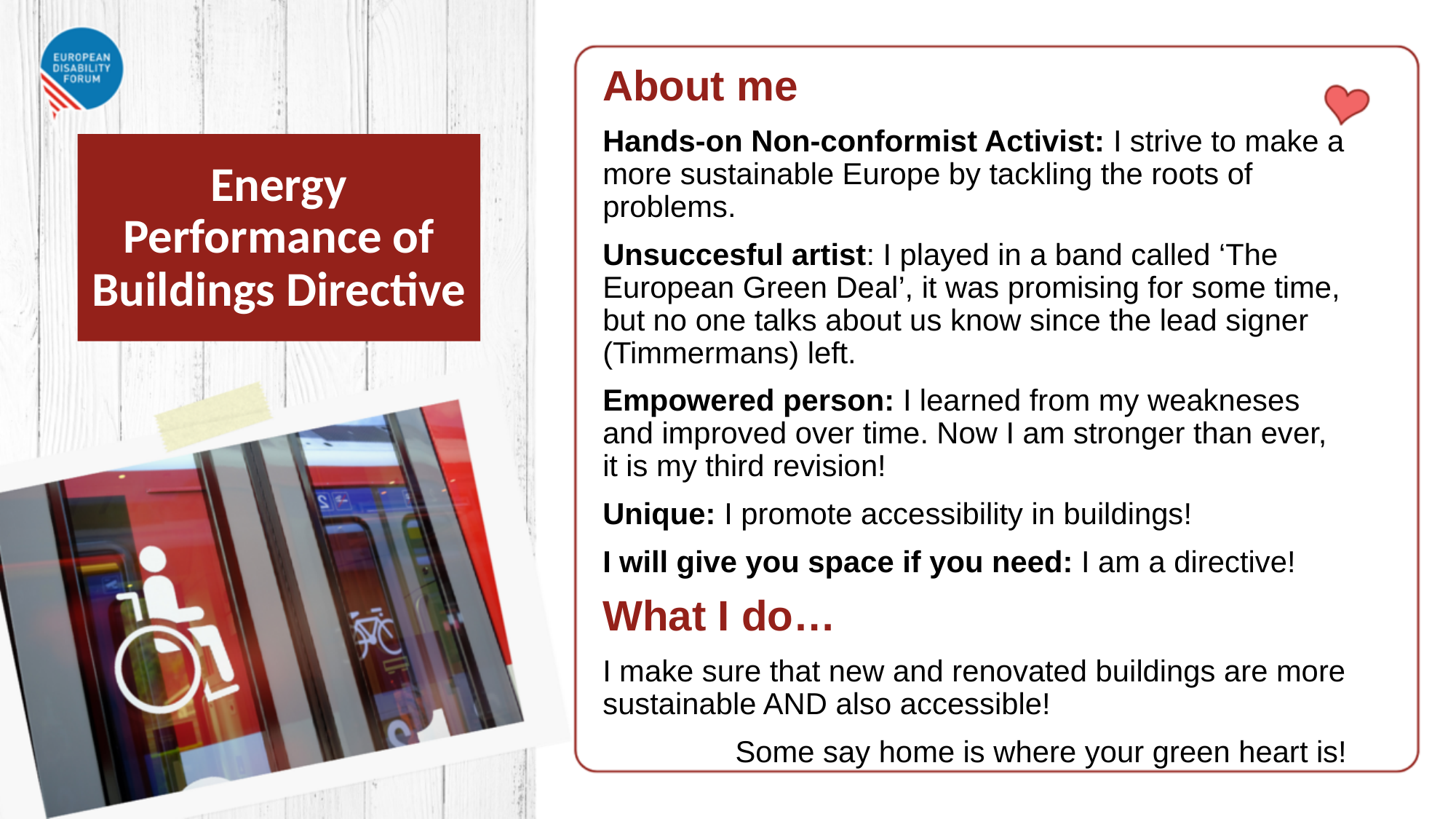

About me
Hands-on Non-conformist Activist: I strive to make a more sustainable Europe by tackling the roots of problems.
Unsuccesful artist: I played in a band called ‘The European Green Deal’, it was promising for some time, but no one talks about us know since the lead signer (Timmermans) left.
Empowered person: I learned from my weakneses and improved over time. Now I am stronger than ever, it is my third revision!
Unique: I promote accessibility in buildings!
I will give you space if you need: I am a directive!
What I do…
I make sure that new and renovated buildings are more sustainable AND also accessible!
Some say home is where your green heart is!

Energy Performance of Buildings Directive